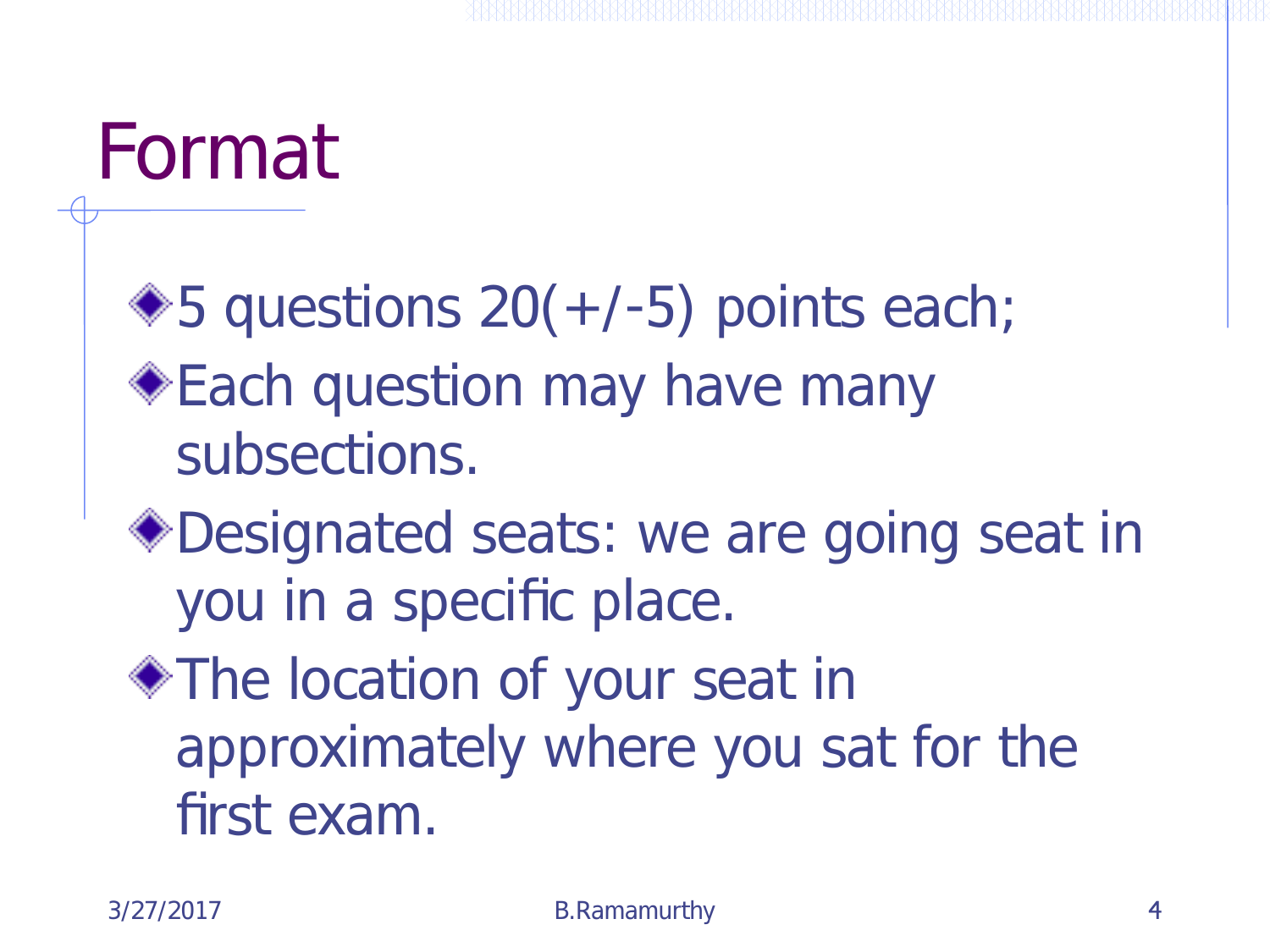

# Format
5 questions 20(+/-5) points each;
Each question may have many subsections.
Designated seats: we are going seat in you in a specific place.
The location of your seat in approximately where you sat for the first exam.
3/27/2017
B.Ramamurthy
4